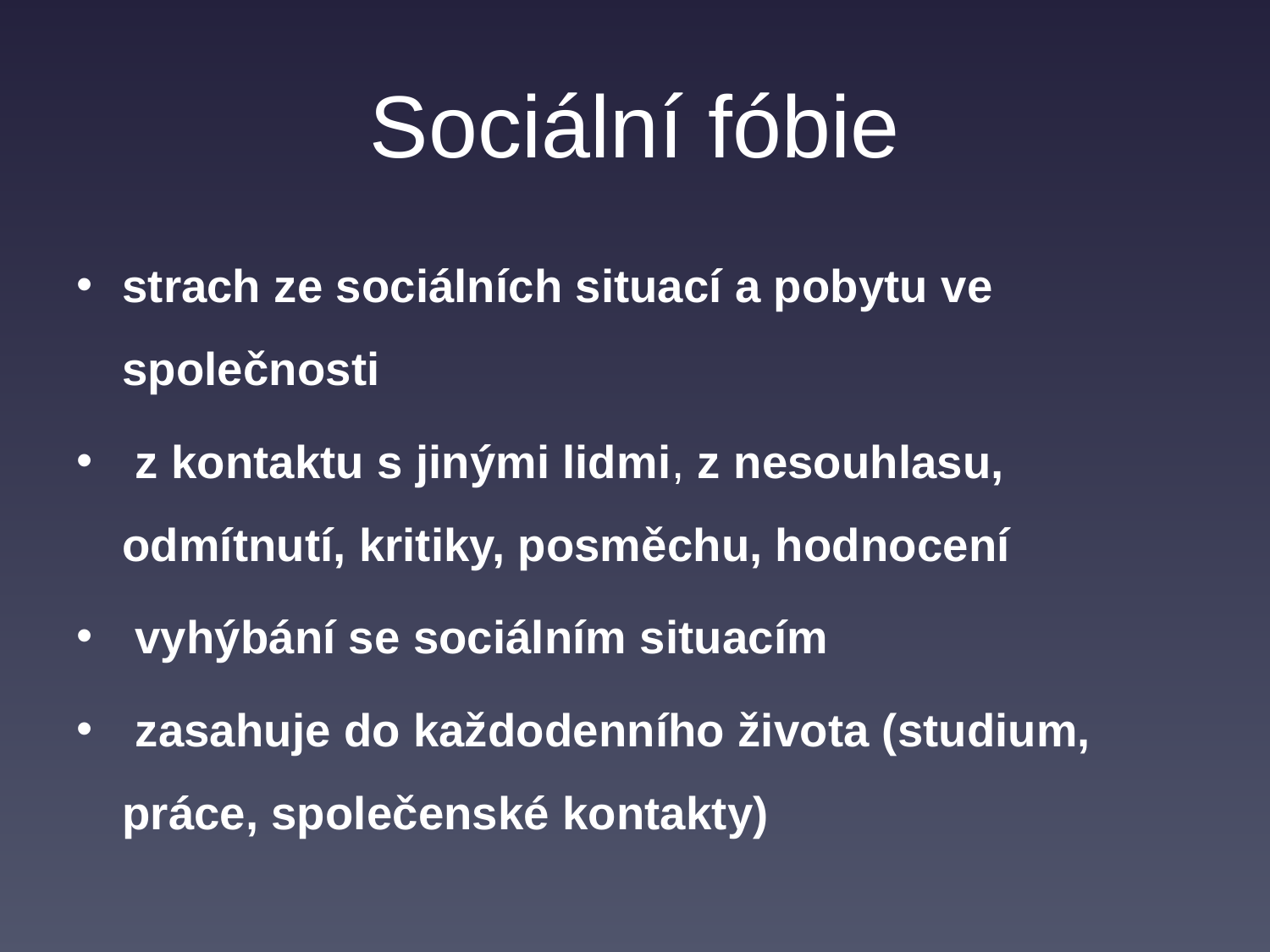

# Sociální fóbie
strach ze sociálních situací a pobytu ve společnosti
 z kontaktu s jinými lidmi, z nesouhlasu, odmítnutí, kritiky, posměchu, hodnocení
 vyhýbání se sociálním situacím
 zasahuje do každodenního života (studium, práce, společenské kontakty)